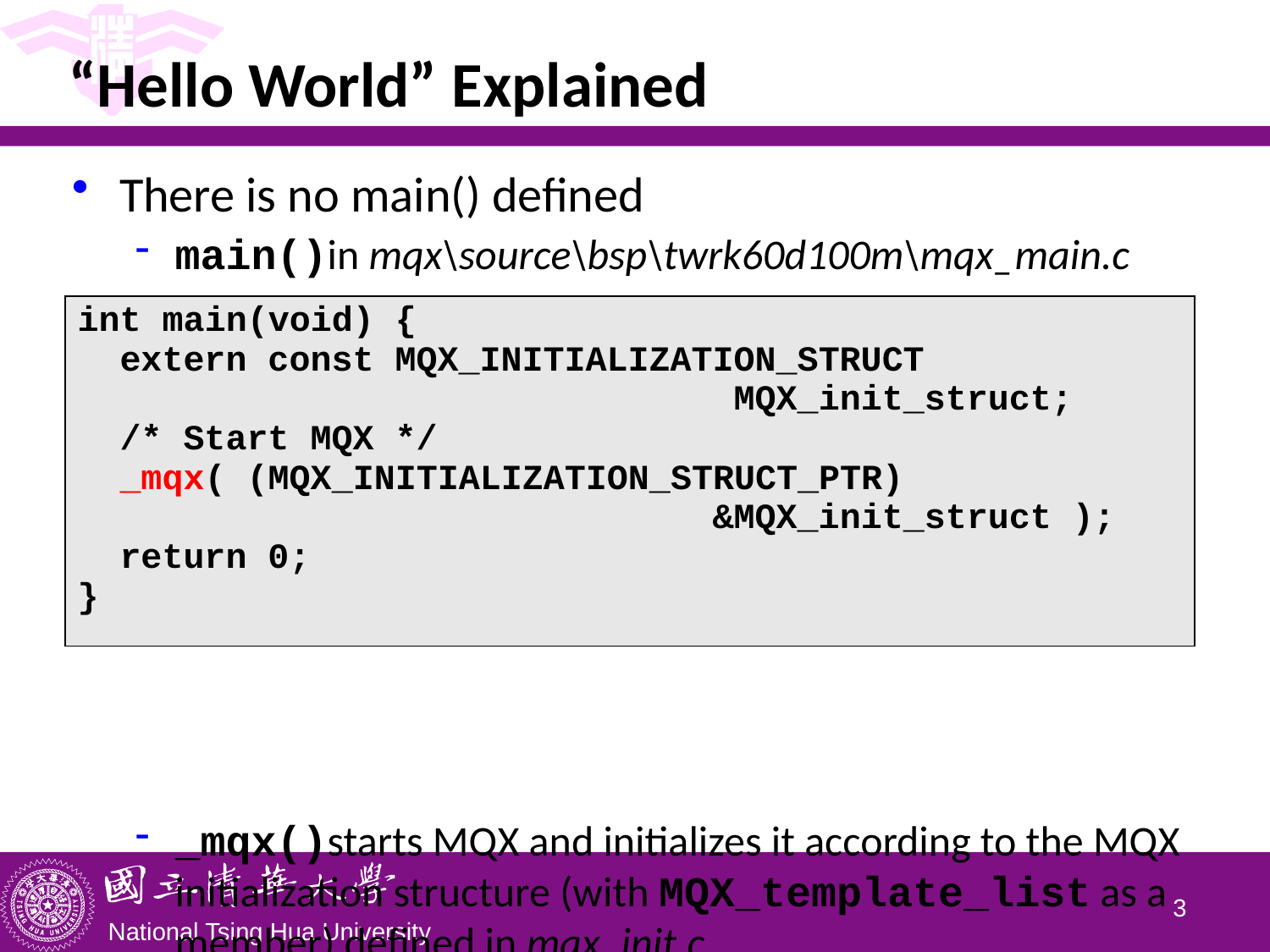

# “Hello World” Explained
There is no main() defined
main()in mqx\source\bsp\twrk60d100m\mqx_main.c

_mqx()starts MQX and initializes it according to the MQX initialization structure (with MQX_template_list as a member) defined in mqx_init.c
| int main(void) { extern const MQX\_INITIALIZATION\_STRUCT MQX\_init\_struct; /\* Start MQX \*/ \_mqx( (MQX\_INITIALIZATION\_STRUCT\_PTR) &MQX\_init\_struct ); return 0; } |
| --- |
3